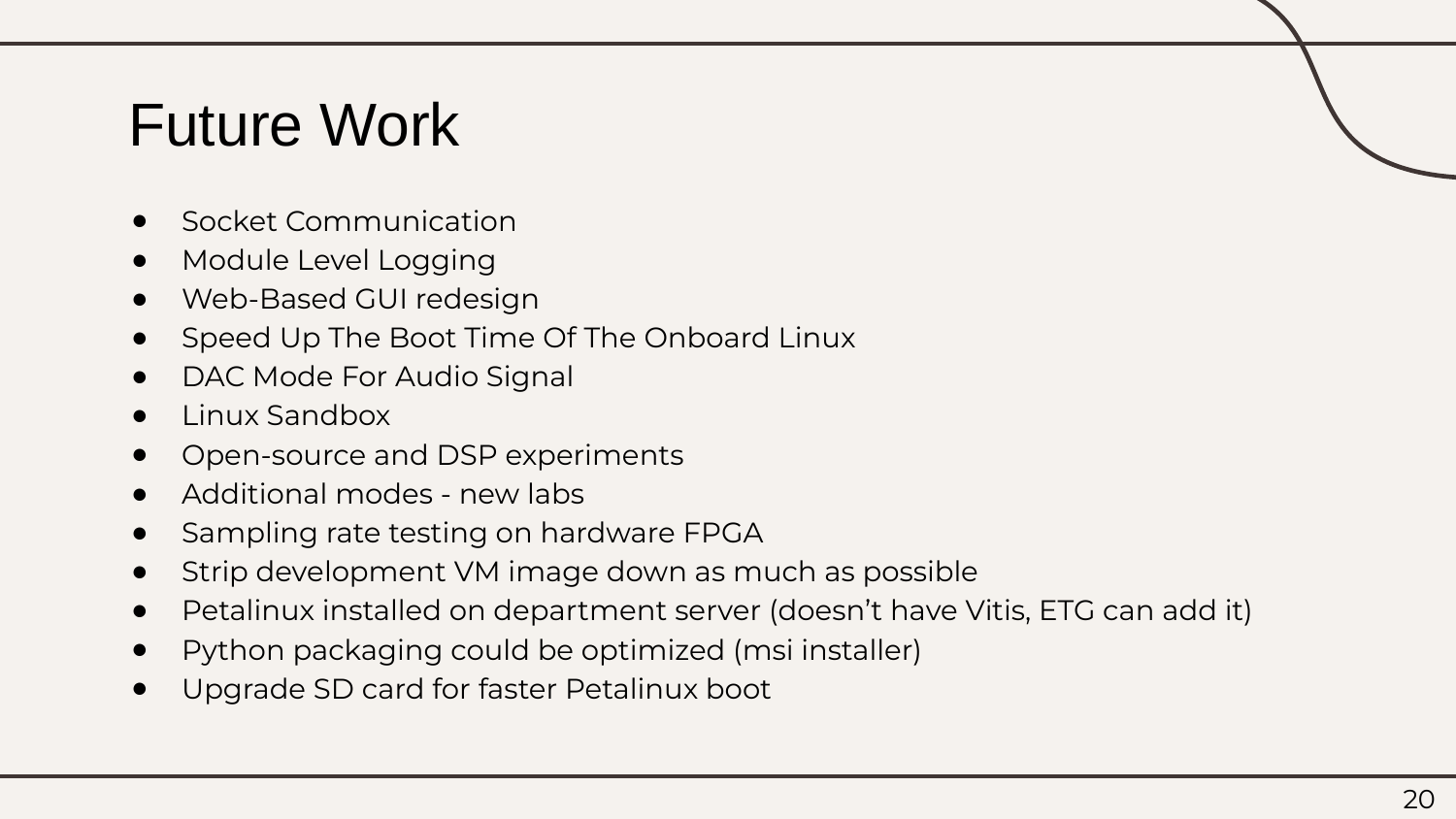

# Future Work
Socket Communication
Module Level Logging
Web-Based GUI redesign
Speed Up The Boot Time Of The Onboard Linux
DAC Mode For Audio Signal
Linux Sandbox
Open-source and DSP experiments
Additional modes - new labs
Sampling rate testing on hardware FPGA
Strip development VM image down as much as possible
Petalinux installed on department server (doesn’t have Vitis, ETG can add it)
Python packaging could be optimized (msi installer)
Upgrade SD card for faster Petalinux boot
20